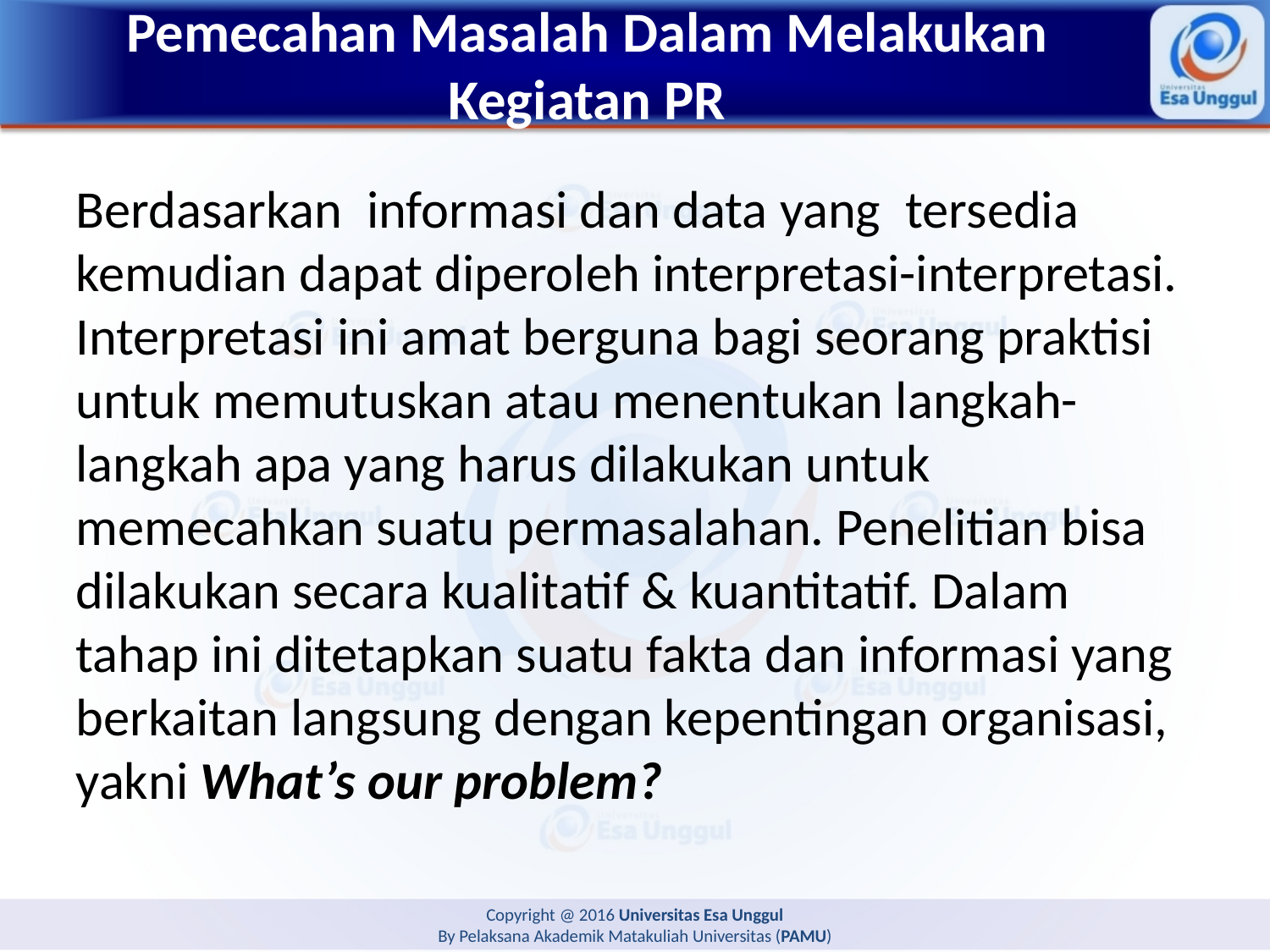

# Pemecahan Masalah Dalam Melakukan Kegiatan PR
Berdasarkan  informasi dan data yang  tersedia kemudian dapat diperoleh interpretasi-interpretasi. Interpretasi ini amat berguna bagi seorang praktisi untuk memutuskan atau menentukan langkah-langkah apa yang harus dilakukan untuk memecahkan suatu permasalahan. Penelitian bisa dilakukan secara kualitatif & kuantitatif. Dalam tahap ini ditetapkan suatu fakta dan informasi yang berkaitan langsung dengan kepentingan organisasi, yakni What’s our problem?